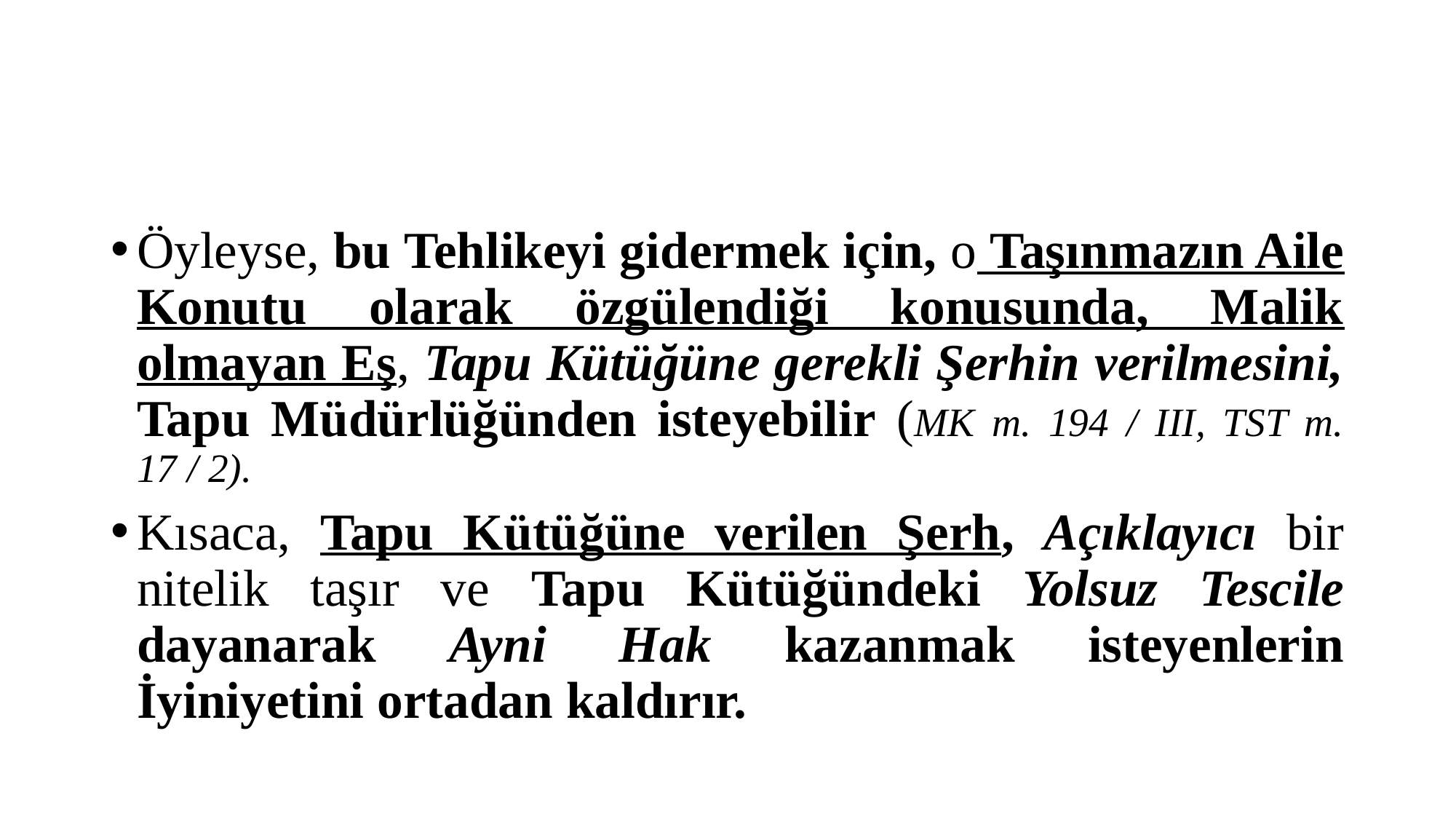

#
Öyleyse, bu Tehlikeyi gidermek için, o Taşınmazın Aile Konutu olarak özgülendiği konusunda, Malik olmayan Eş, Tapu Kütüğüne gerekli Şerhin verilmesini, Tapu Müdürlüğünden isteyebilir (MK m. 194 / III, TST m. 17 / 2).
Kısaca, Tapu Kütüğüne verilen Şerh, Açıklayıcı bir nitelik taşır ve Tapu Kütüğündeki Yolsuz Tescile dayanarak Ayni Hak kazanmak isteyenlerin İyiniyetini ortadan kaldırır.